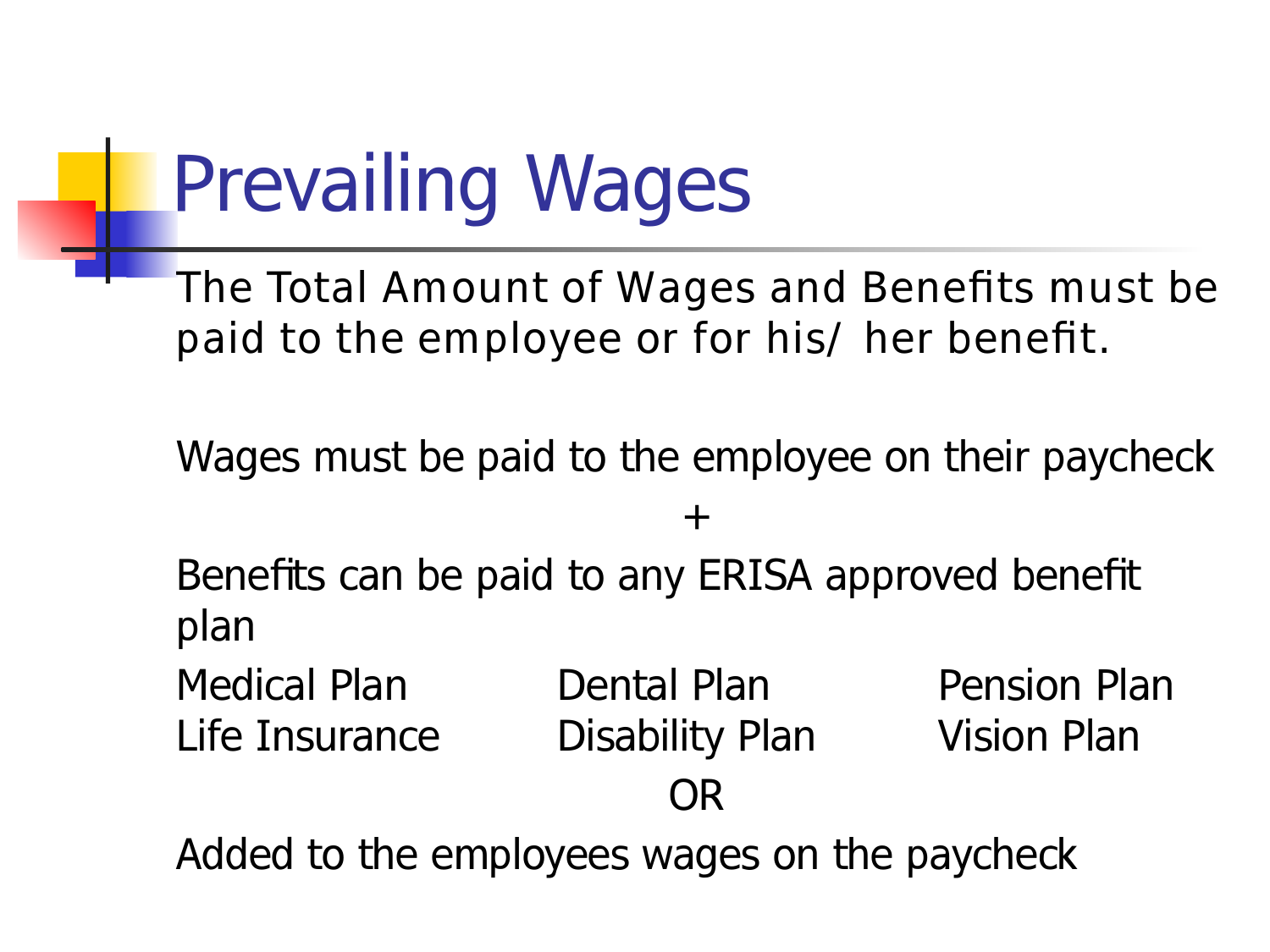

# Prevailing Wages
The Total Amount of Wages and Benefits must be paid to the employee or for his/ her benefit.

Wages must be paid to the employee on their paycheck
+
Benefits can be paid to any ERISA approved benefit plan
Medical Plan 		Dental Plan 		Pension Plan Life Insurance 	Disability Plan 	Vision Plan
OR
Added to the employees wages on the paycheck